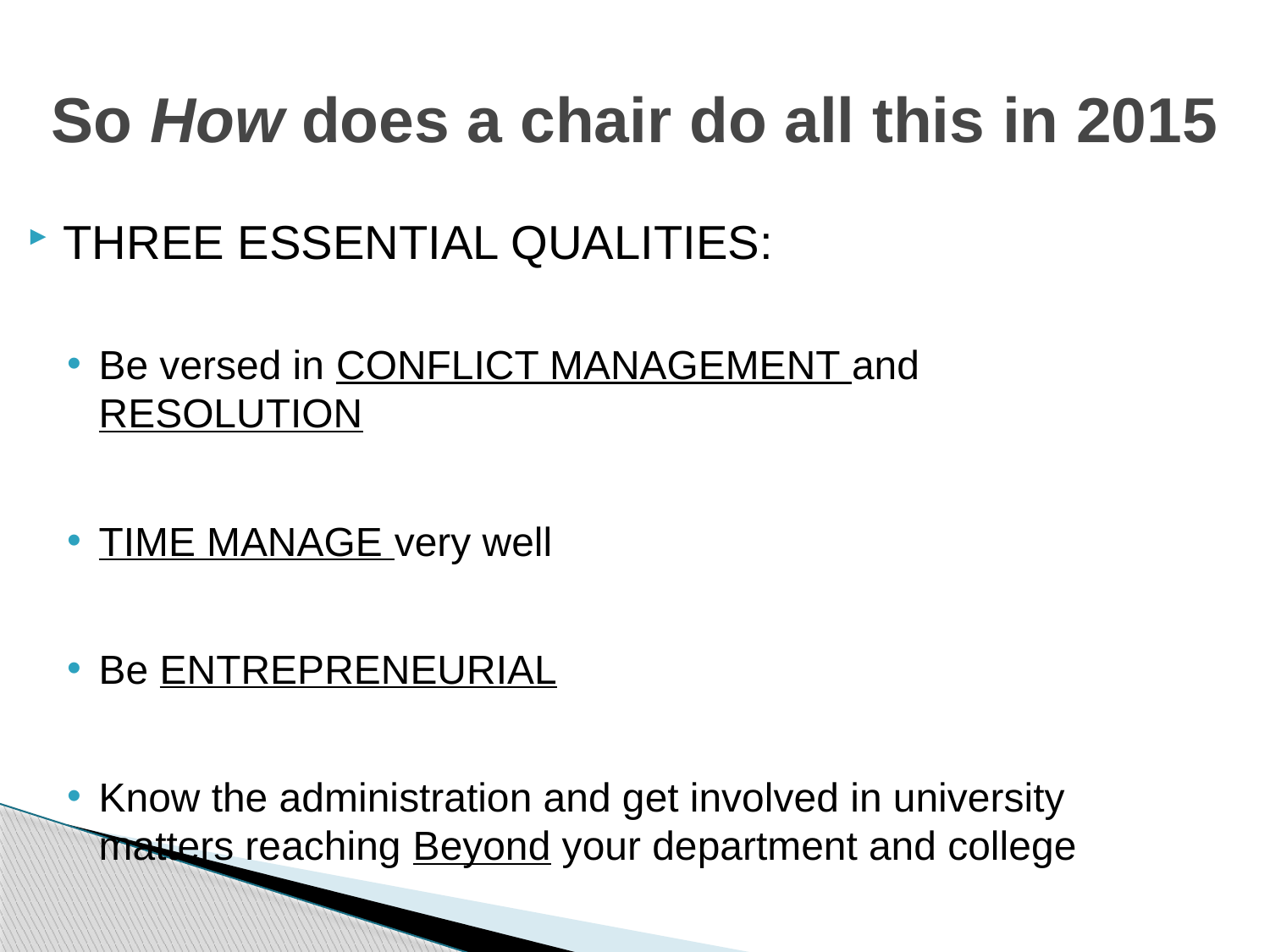

# So How does a chair do all this in 2015
THREE ESSENTIAL QUALITIES:

Be versed in CONFLICT MANAGEMENT and RESOLUTION

TIME MANAGE very well

Be ENTREPRENEURIAL

Know the administration and get involved in university matters reaching Beyond your department and college